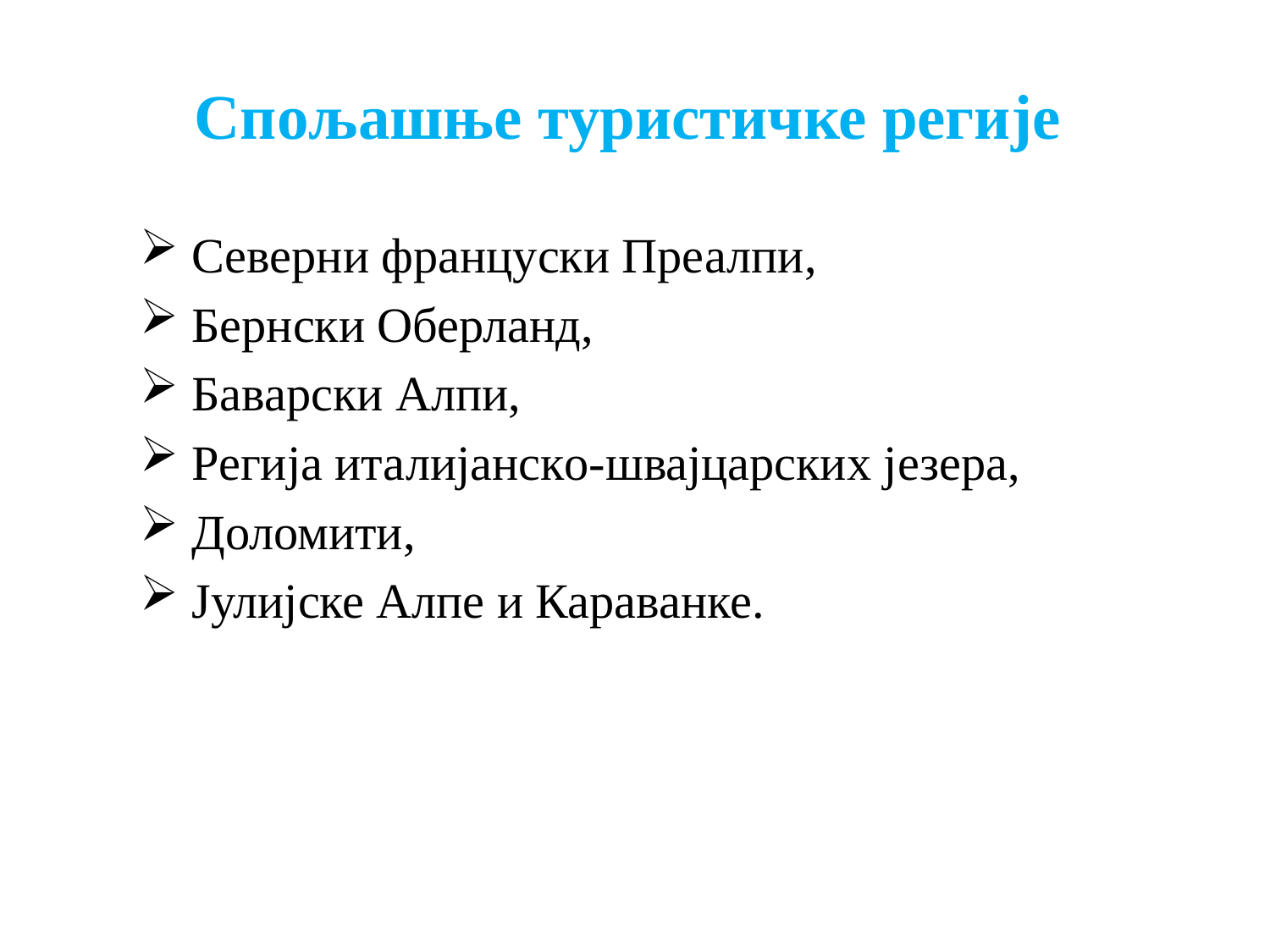

# Спољашње туристичке регије

 Северни француски Преалпи,
 Бернски Оберланд,
 Баварски Алпи,
 Регија италијанскo-швајцарских језера,
 Доломити,
 Јулијске Алпе и Караванке.